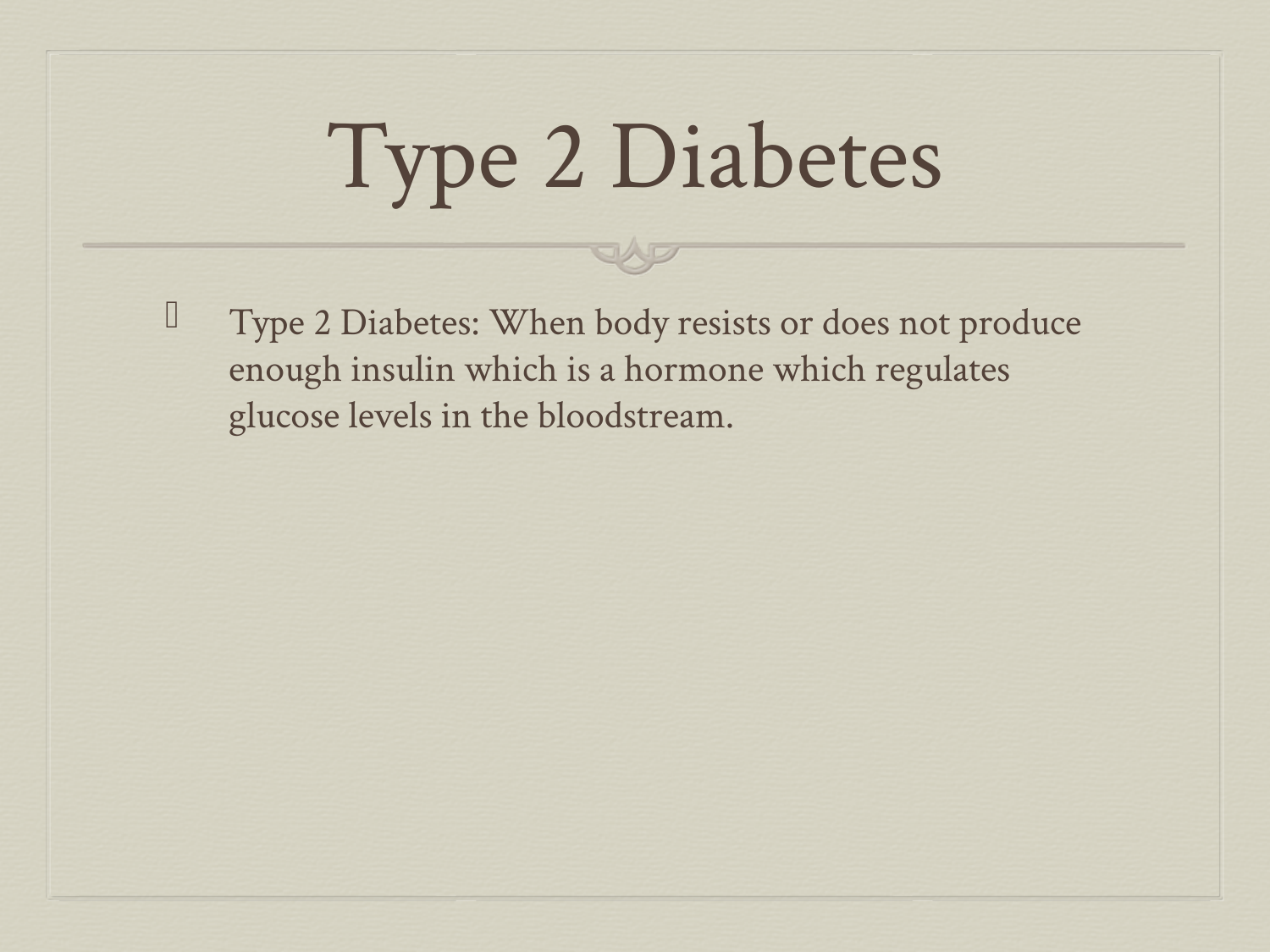

# Type 2 Diabetes
Type 2 Diabetes: When body resists or does not produce enough insulin which is a hormone which regulates glucose levels in the bloodstream.